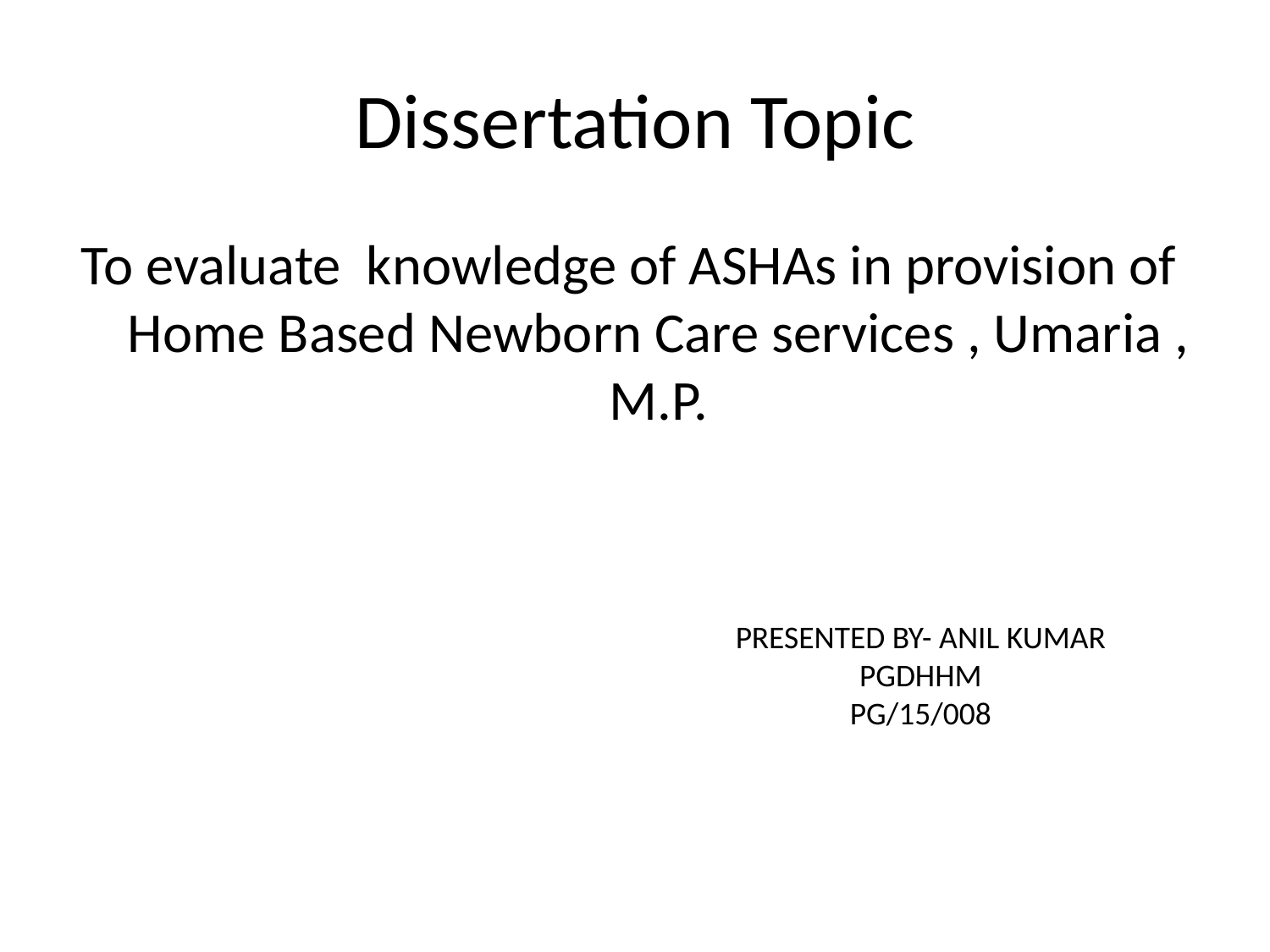

# Dissertation Topic
To evaluate  knowledge of ASHAs in provision of  Home Based Newborn Care services , Umaria , M.P.
PRESENTED BY- ANIL KUMAR
PGDHHM
PG/15/008